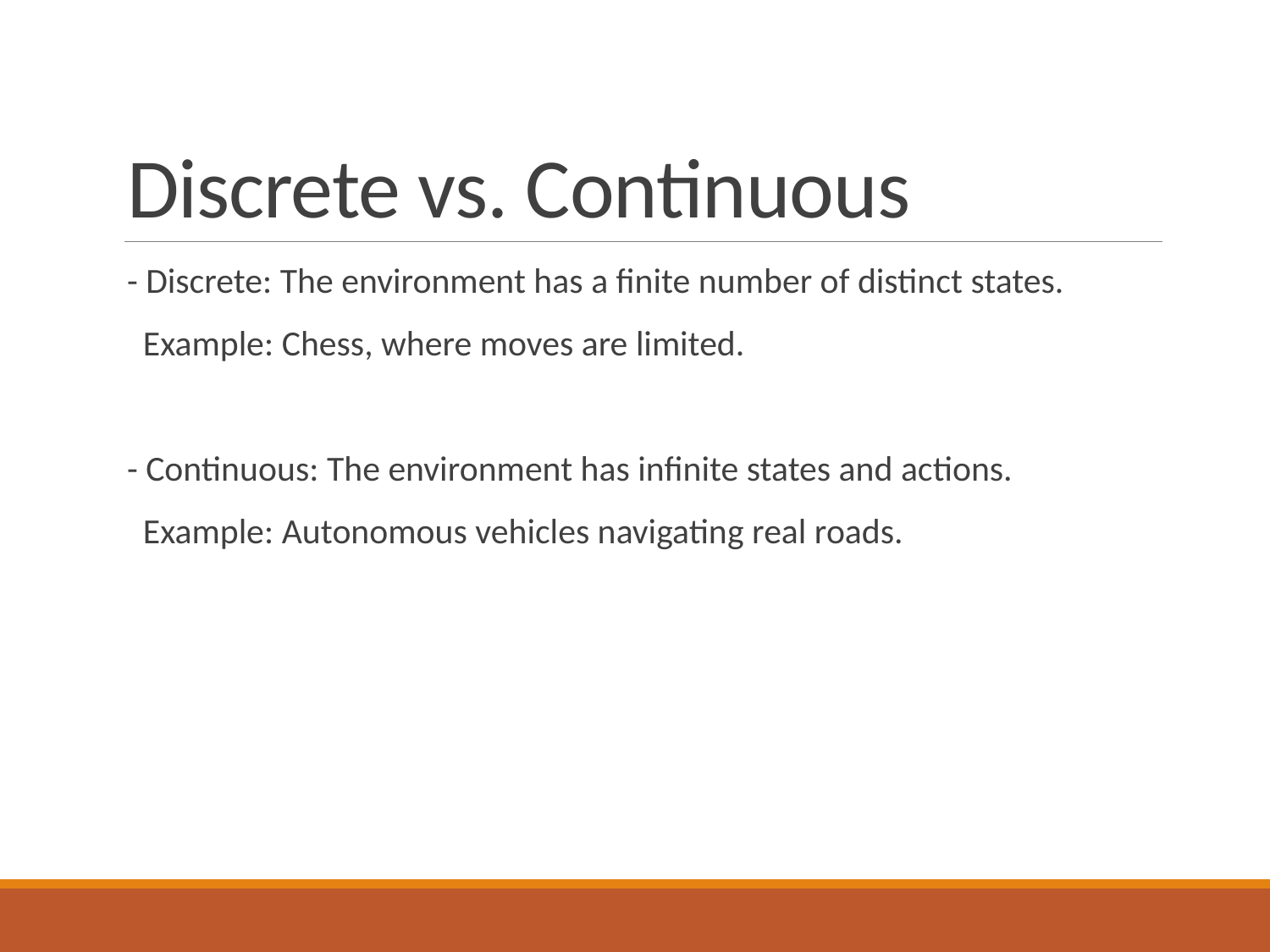

# Discrete vs. Continuous
- Discrete: The environment has a finite number of distinct states.
  Example: Chess, where moves are limited.

- Continuous: The environment has infinite states and actions.
  Example: Autonomous vehicles navigating real roads.